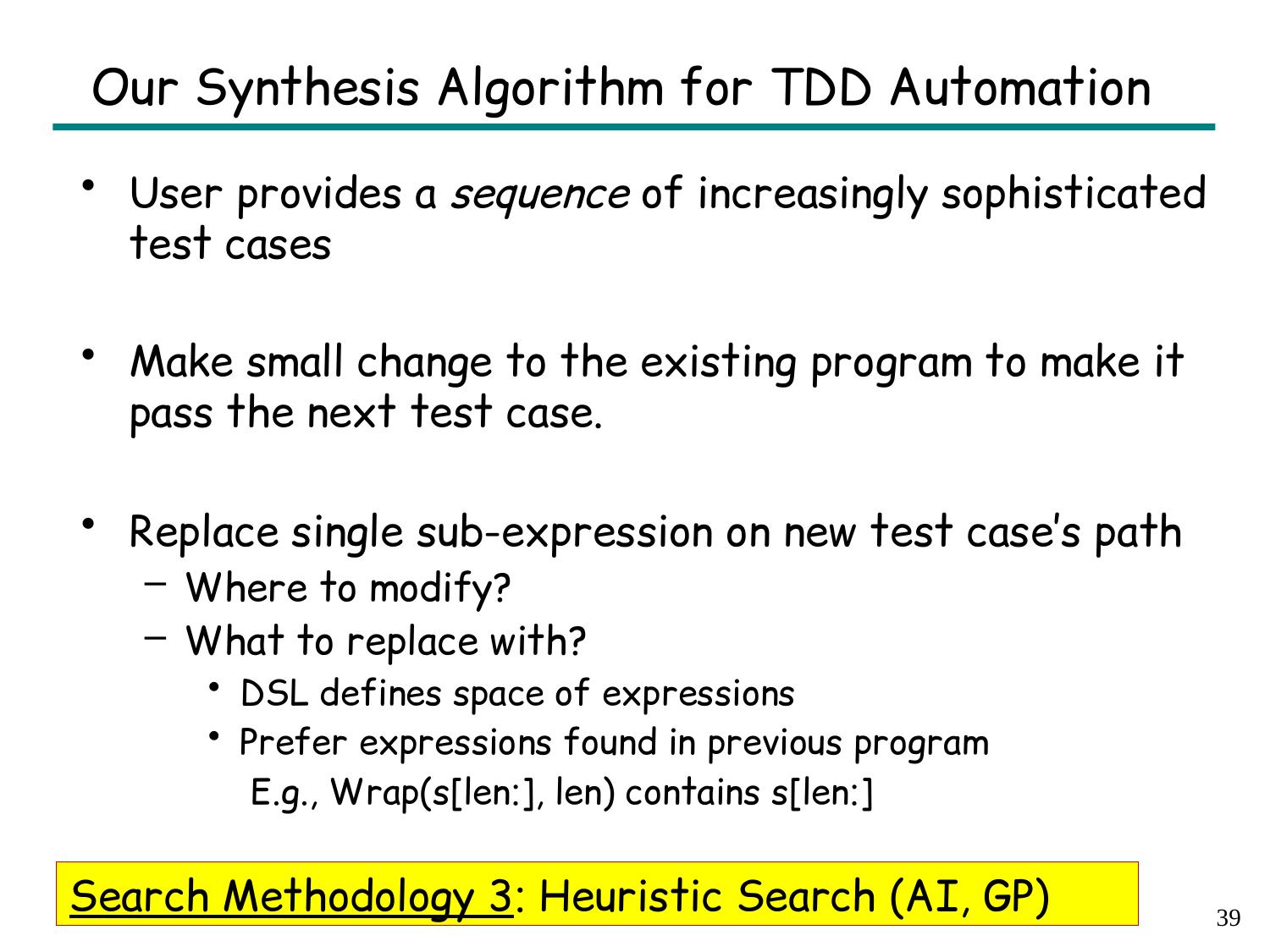

# Our Synthesis Algorithm for TDD Automation
User provides a sequence of increasingly sophisticated test cases

Make small change to the existing program to make it pass the next test case.

Replace single sub-expression on new test case’s path
Where to modify?
What to replace with?
DSL defines space of expressions
Prefer expressions found in previous program
    E.g., Wrap(s[len:], len) contains s[len:]

Search Methodology 3: Heuristic Search (AI, GP)
39